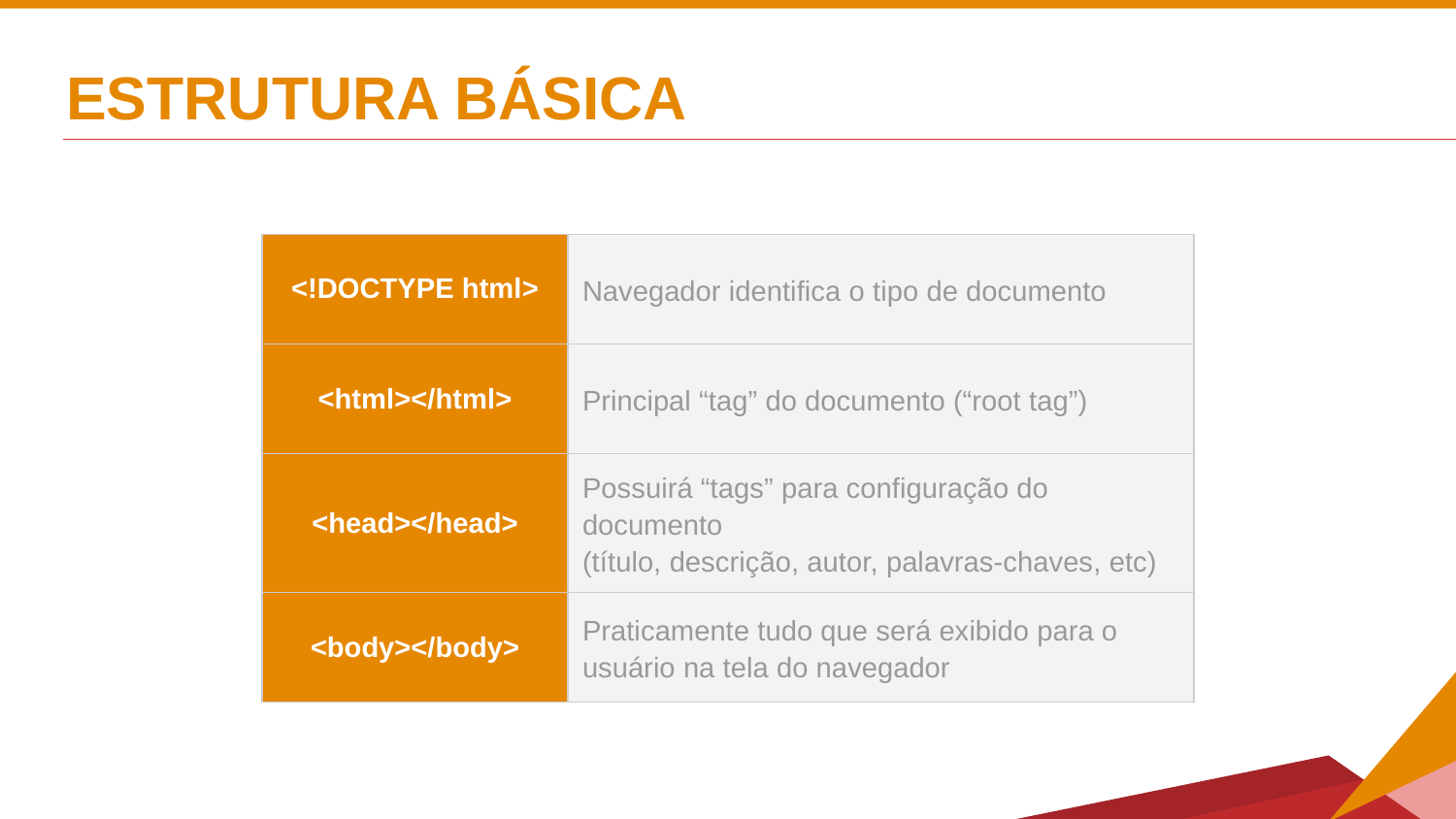

# ESTRUTURA BÁSICA
| <!DOCTYPE html> | Navegador identifica o tipo de documento |
| --- | --- |
| <html></html> | Principal “tag” do documento (“root tag”) |
| <head></head> | Possuirá “tags” para configuração do documento (título, descrição, autor, palavras-chaves, etc) |
| <body></body> | Praticamente tudo que será exibido para o usuário na tela do navegador |